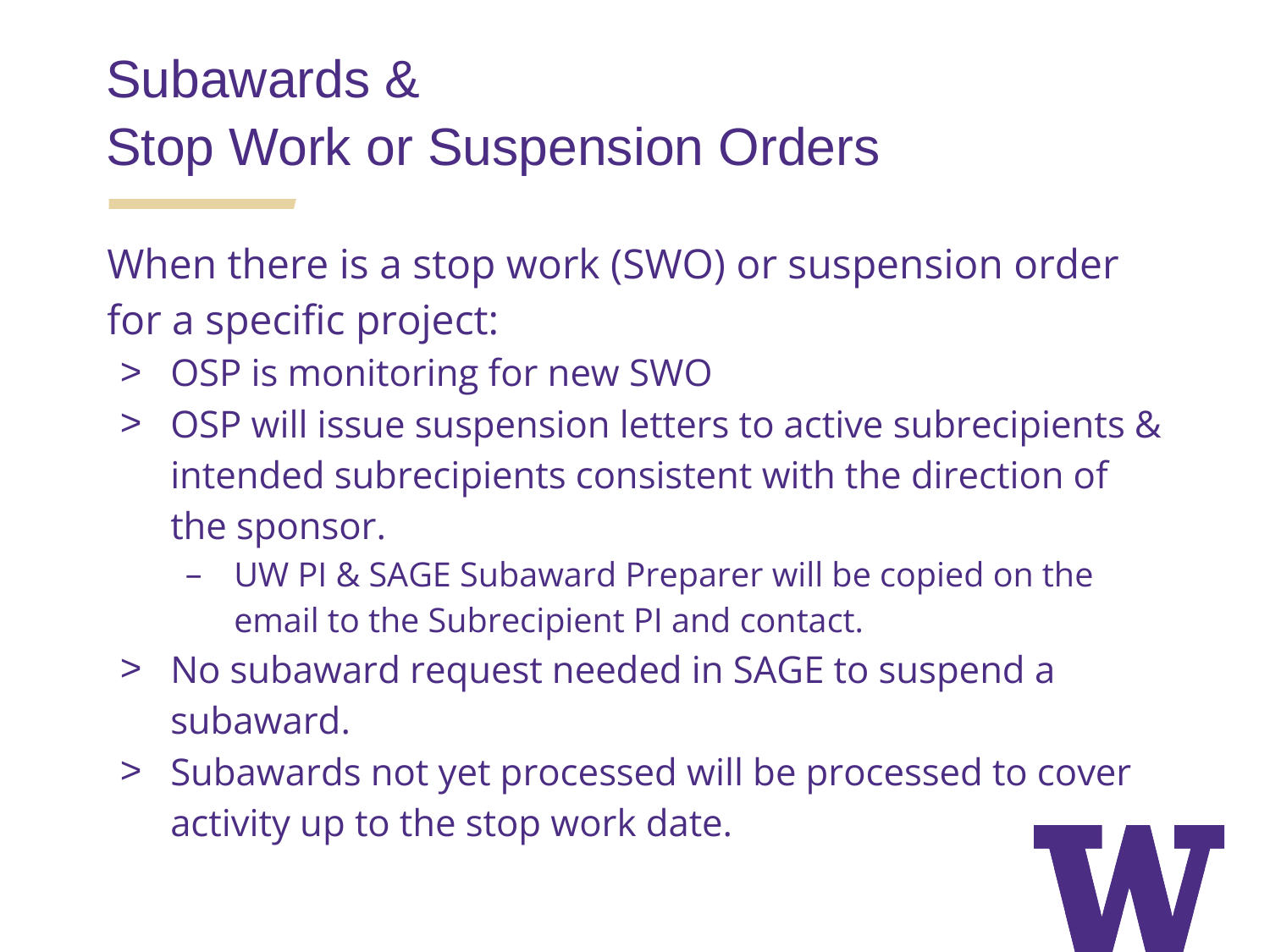

# Subawards &
Stop Work or Suspension Orders
When there is a stop work (SWO) or suspension order for a specific project:
OSP is monitoring for new SWO
OSP will issue suspension letters to active subrecipients & intended subrecipients consistent with the direction of the sponsor.
UW PI & SAGE Subaward Preparer will be copied on the email to the Subrecipient PI and contact.
No subaward request needed in SAGE to suspend a subaward.
Subawards not yet processed will be processed to cover activity up to the stop work date.